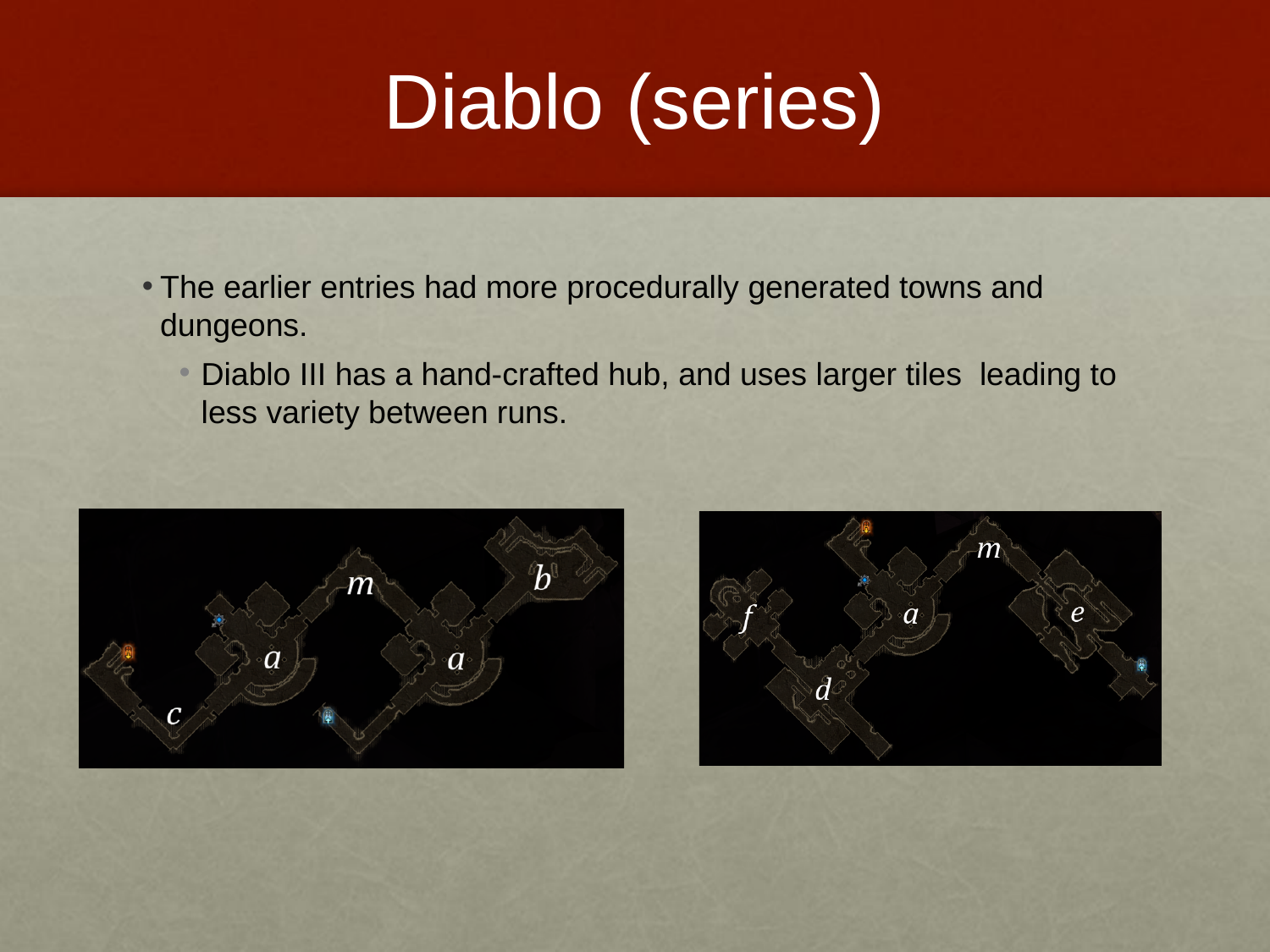

# Diablo (series)
The earlier entries had more procedurally generated towns and dungeons.
Diablo III has a hand-crafted hub, and uses larger tiles  leading to less variety between runs.